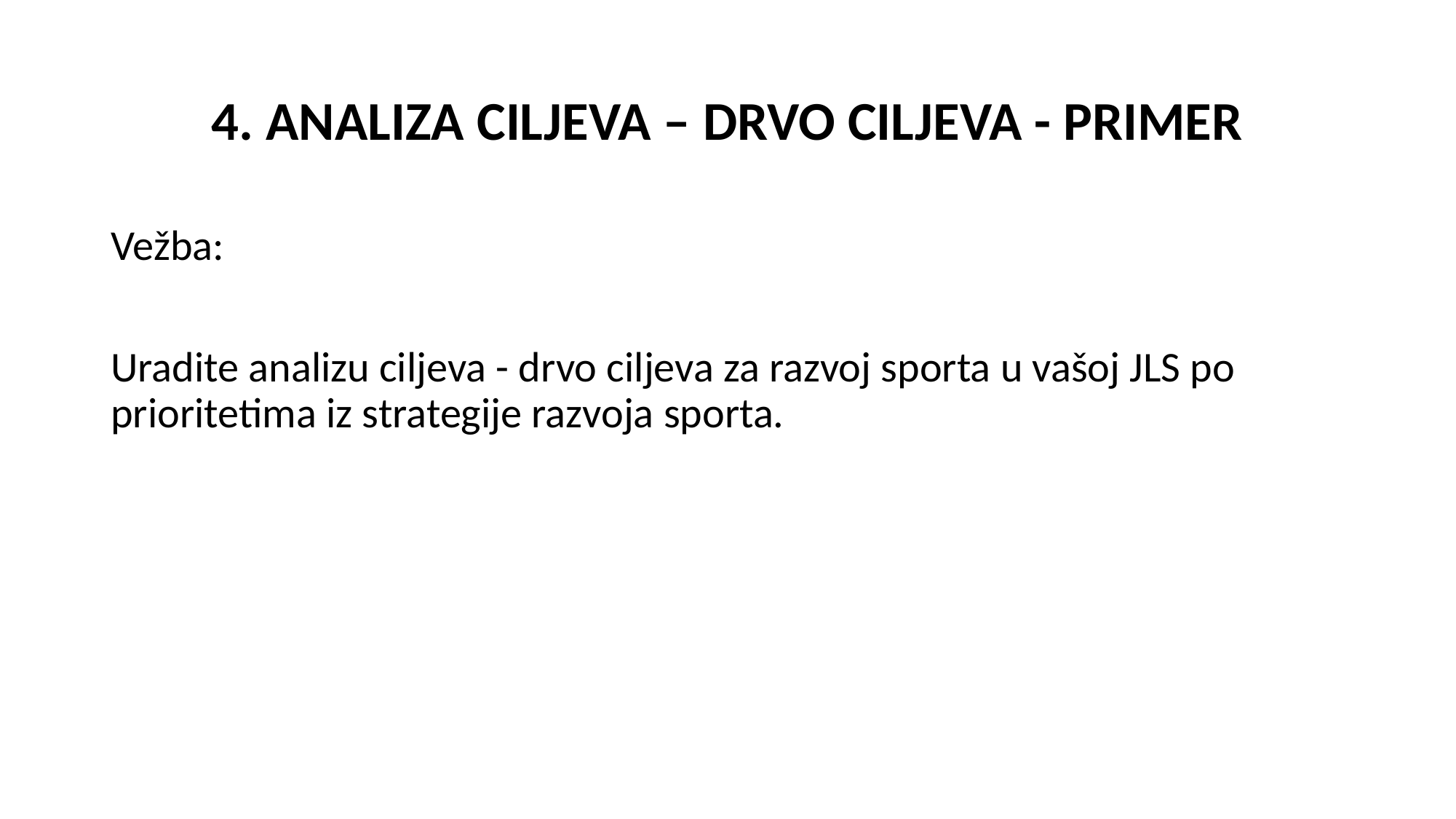

# 4. ANALIZA CILJEVA – DRVO CILJEVA - PRIMER
Vežba:

Uradite analizu ciljeva - drvo ciljeva za razvoj sporta u vašoj JLS po prioritetima iz strategije razvoja sporta.